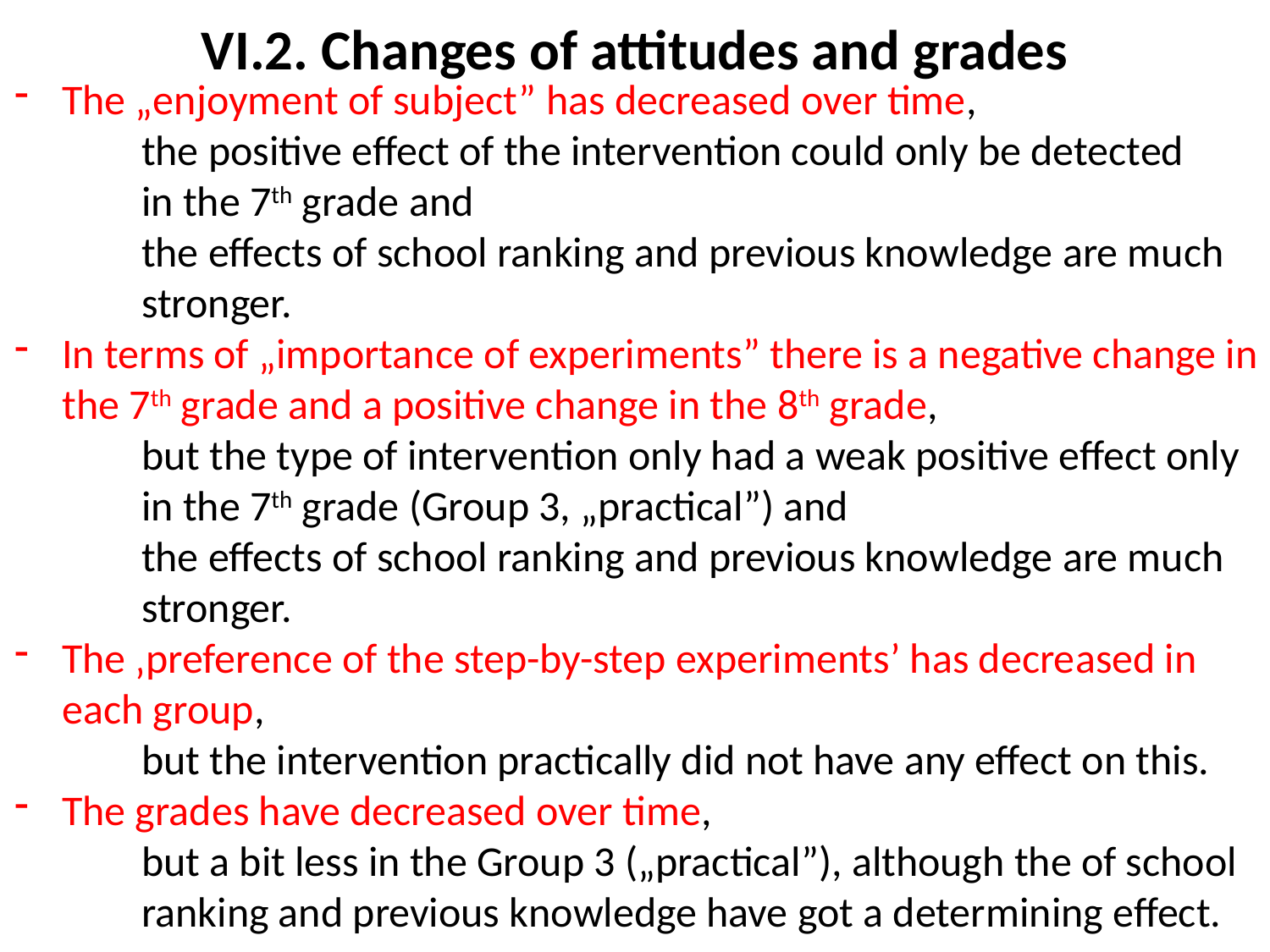

# VI.2. Changes of attitudes and grades
The „enjoyment of subject” has decreased over time,
	the positive effect of the intervention could only be detected 	in the 7th grade and
	the effects of school ranking and previous knowledge are much 	stronger.
In terms of „importance of experiments” there is a negative change in the 7th grade and a positive change in the 8th grade,
	but the type of intervention only had a weak positive effect only 	in the 7th grade (Group 3, „practical”) and
	the effects of school ranking and previous knowledge are much 	stronger.
The ‚preference of the step-by-step experiments’ has decreased in each group,
	but the intervention practically did not have any effect on this.
The grades have decreased over time,
	but a bit less in the Group 3 („practical”), although the of school 	ranking and previous knowledge have got a determining effect.